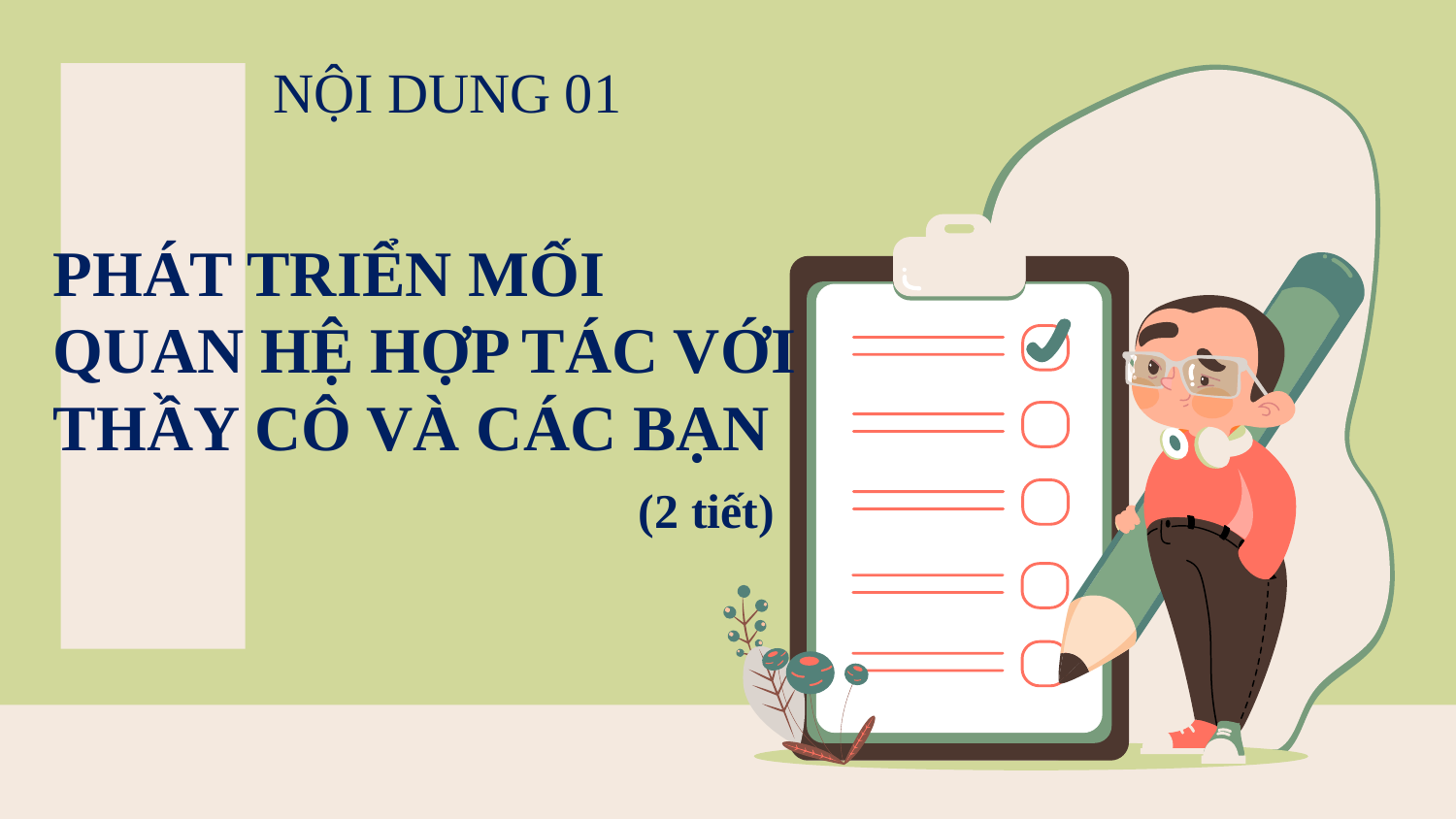

NỘI DUNG 01

# PHÁT TRIỂN MỐI QUAN HỆ HỢP TÁC VỚI THẦY CÔ VÀ CÁC BẠN (2 tiết)